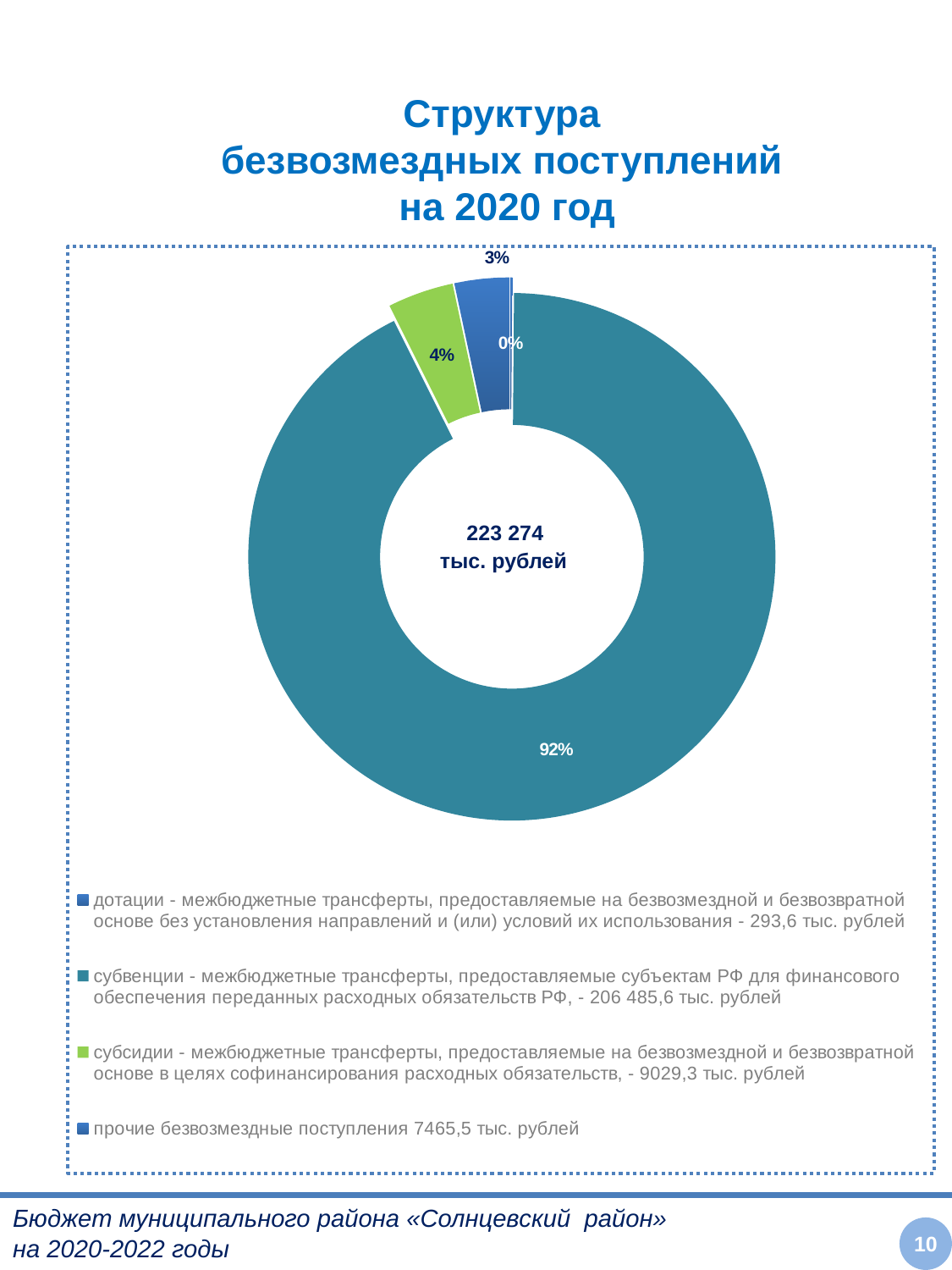

# Структура безвозмездных поступлений на 2020 год

### Chart

| Category | Столбец1 |
|---|---|
| дотации - межбюджетные трансферты, предоставляемые на безвозмездной и безвозвратной основе без установления направлений и (или) условий их использования - 293,6 тыс. рублей | 293.6 |
| субвенции - межбюджетные трансферты, предоставляемые субъектам РФ для финансового обеспечения переданных расходных обязательств РФ, - 206 485,6 тыс. рублей | 206485.6 |
| субсидии - межбюджетные трансферты, предоставляемые на безвозмездной и безвозвратной основе в целях софинансирования расходных обязательств, - 9029,3 тыс. рублей | 9029.299999999981 |
| иные МБТ - | 0.0 |
| прочие безвозмездные поступления 7465,5 тыс. рублей | 7465.5 |
 223 274
тыс. рублей
Бюджет муниципального района «Солнцевский  район»
на 2020-2022 годы
10